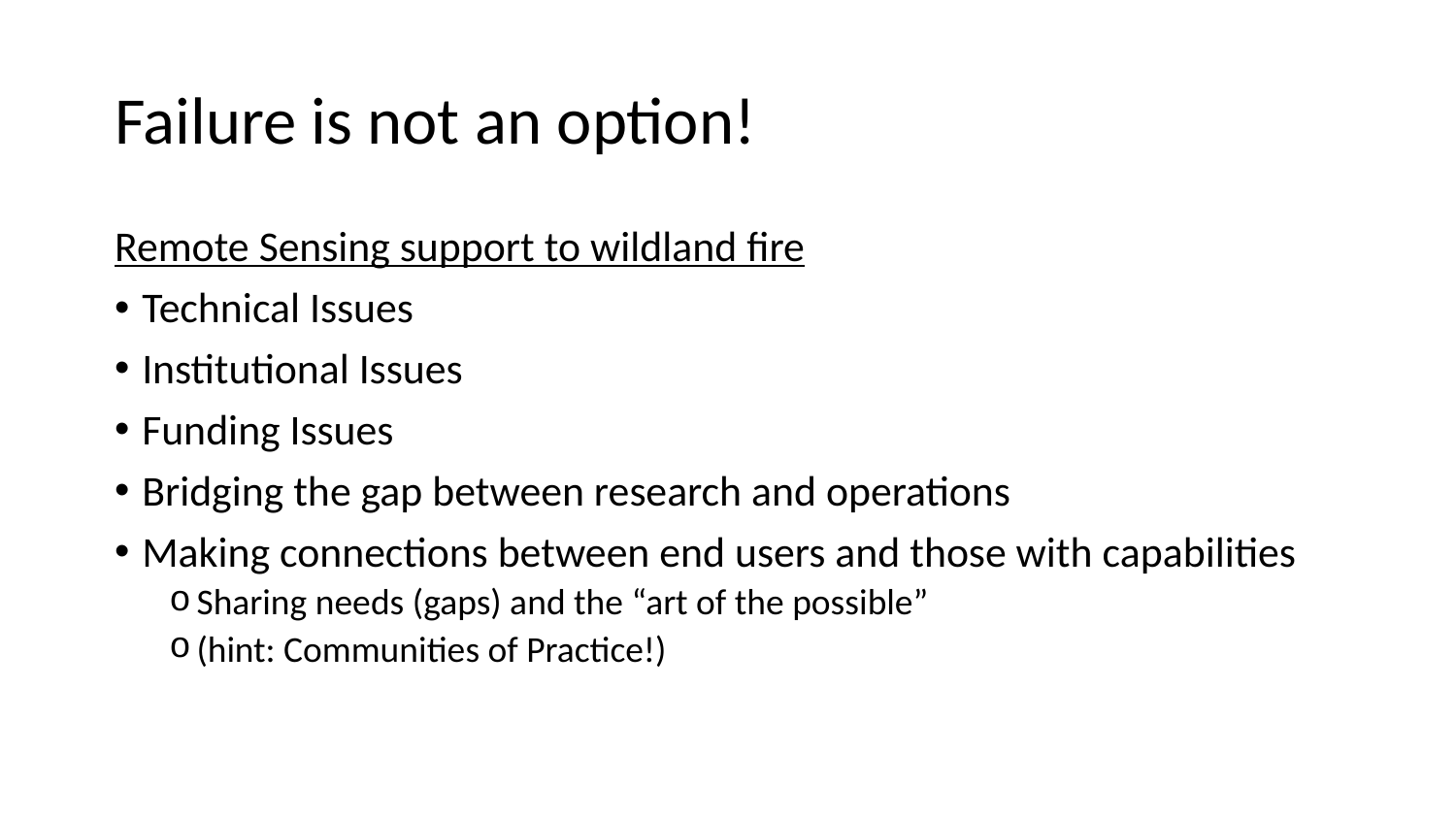

# Failure is not an option!
Remote Sensing support to wildland fire
Technical Issues
Institutional Issues
Funding Issues
Bridging the gap between research and operations
Making connections between end users and those with capabilities
Sharing needs (gaps) and the “art of the possible”
(hint: Communities of Practice!)